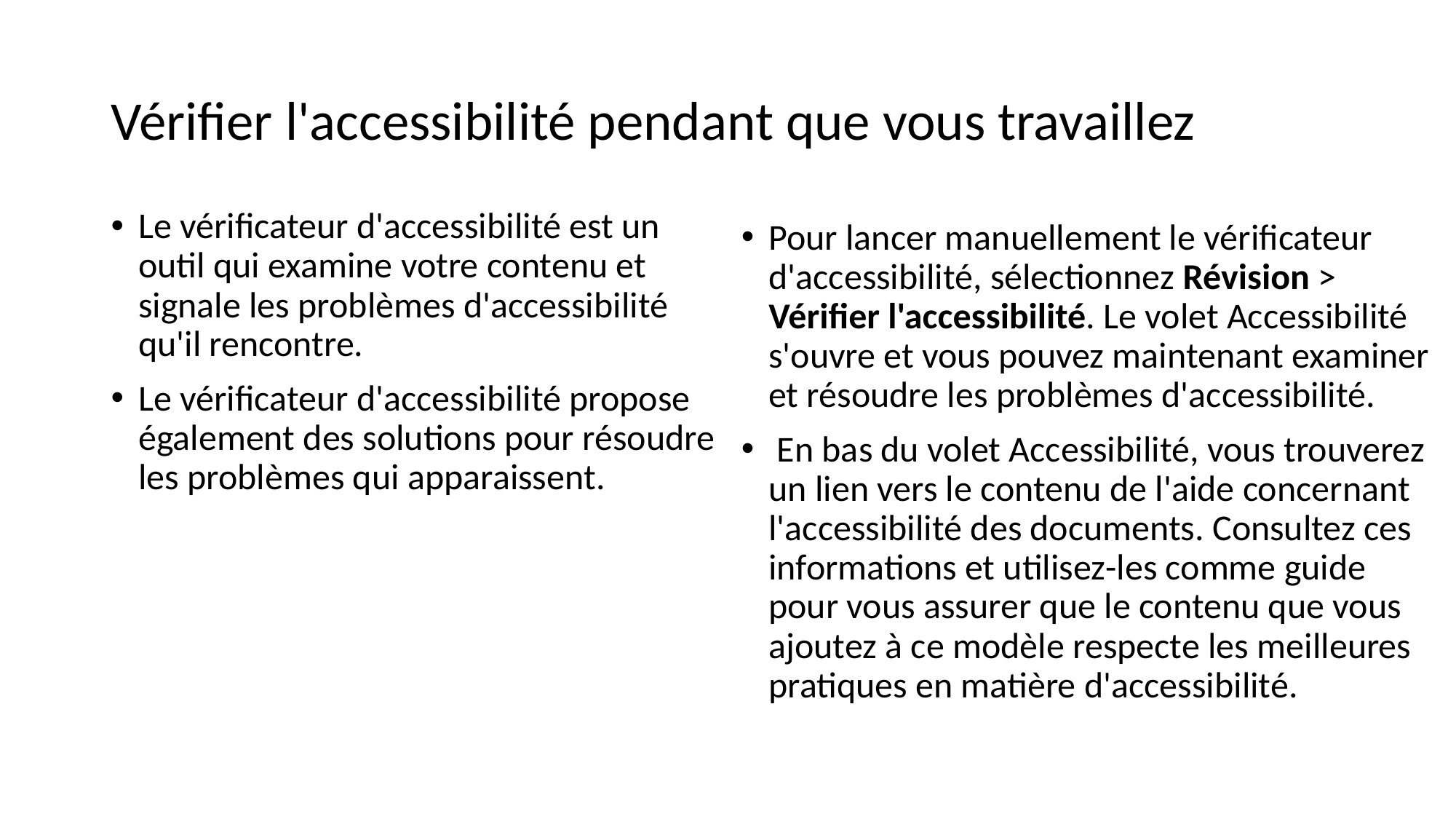

# Vérifier l'accessibilité pendant que vous travaillez
Le vérificateur d'accessibilité est un outil qui examine votre contenu et signale les problèmes d'accessibilité qu'il rencontre.
Le vérificateur d'accessibilité propose également des solutions pour résoudre les problèmes qui apparaissent.
Pour lancer manuellement le vérificateur d'accessibilité, sélectionnez Révision > Vérifier l'accessibilité. Le volet Accessibilité s'ouvre et vous pouvez maintenant examiner et résoudre les problèmes d'accessibilité.
 En bas du volet Accessibilité, vous trouverez un lien vers le contenu de l'aide concernant l'accessibilité des documents. Consultez ces informations et utilisez-les comme guide pour vous assurer que le contenu que vous ajoutez à ce modèle respecte les meilleures pratiques en matière d'accessibilité.